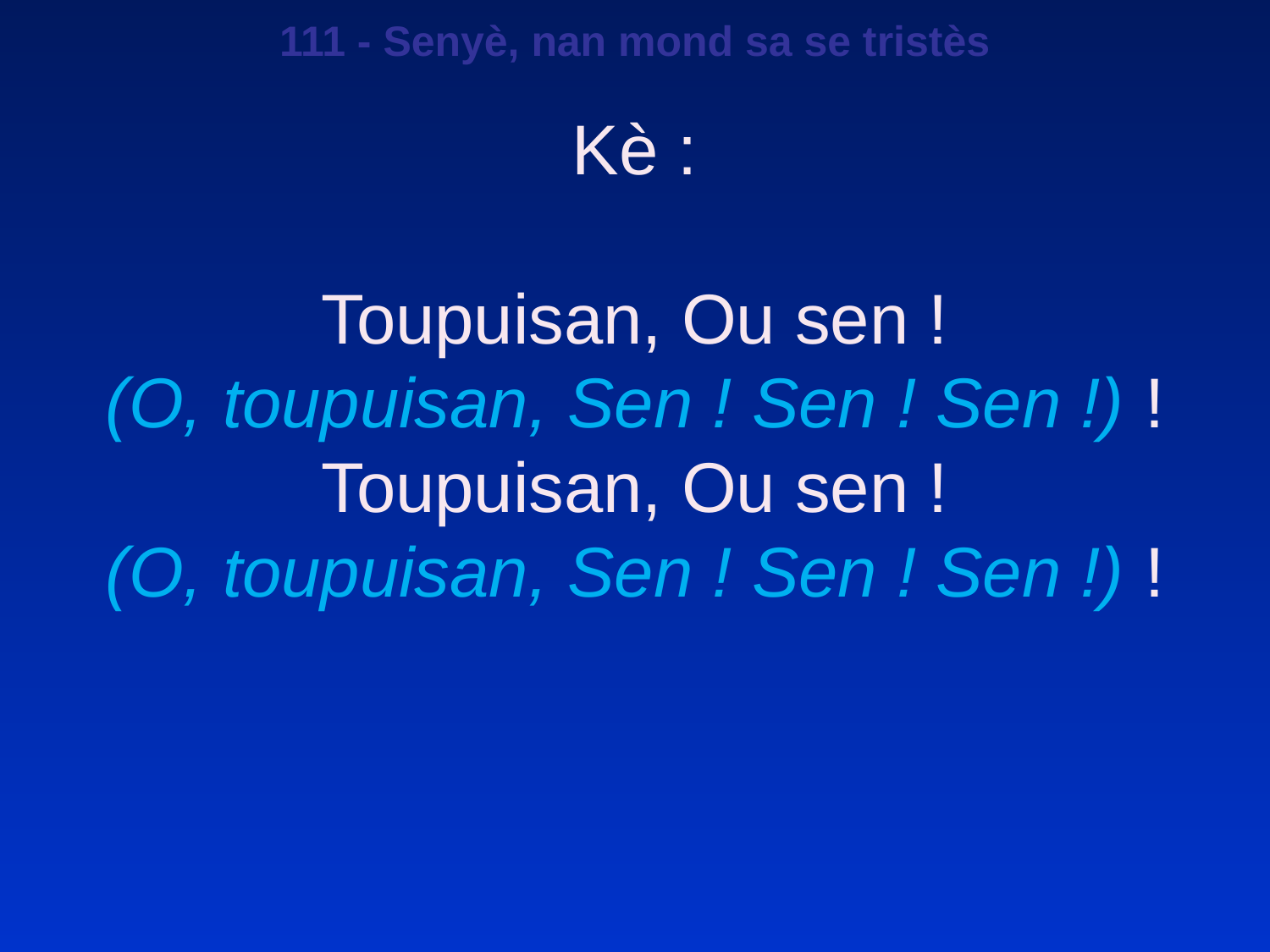

111 - Senyè, nan mond sa se tristès
Kè :

Toupuisan, Ou sen !
(O, toupuisan, Sen ! Sen ! Sen !) !
Toupuisan, Ou sen !
(O, toupuisan, Sen ! Sen ! Sen !) !